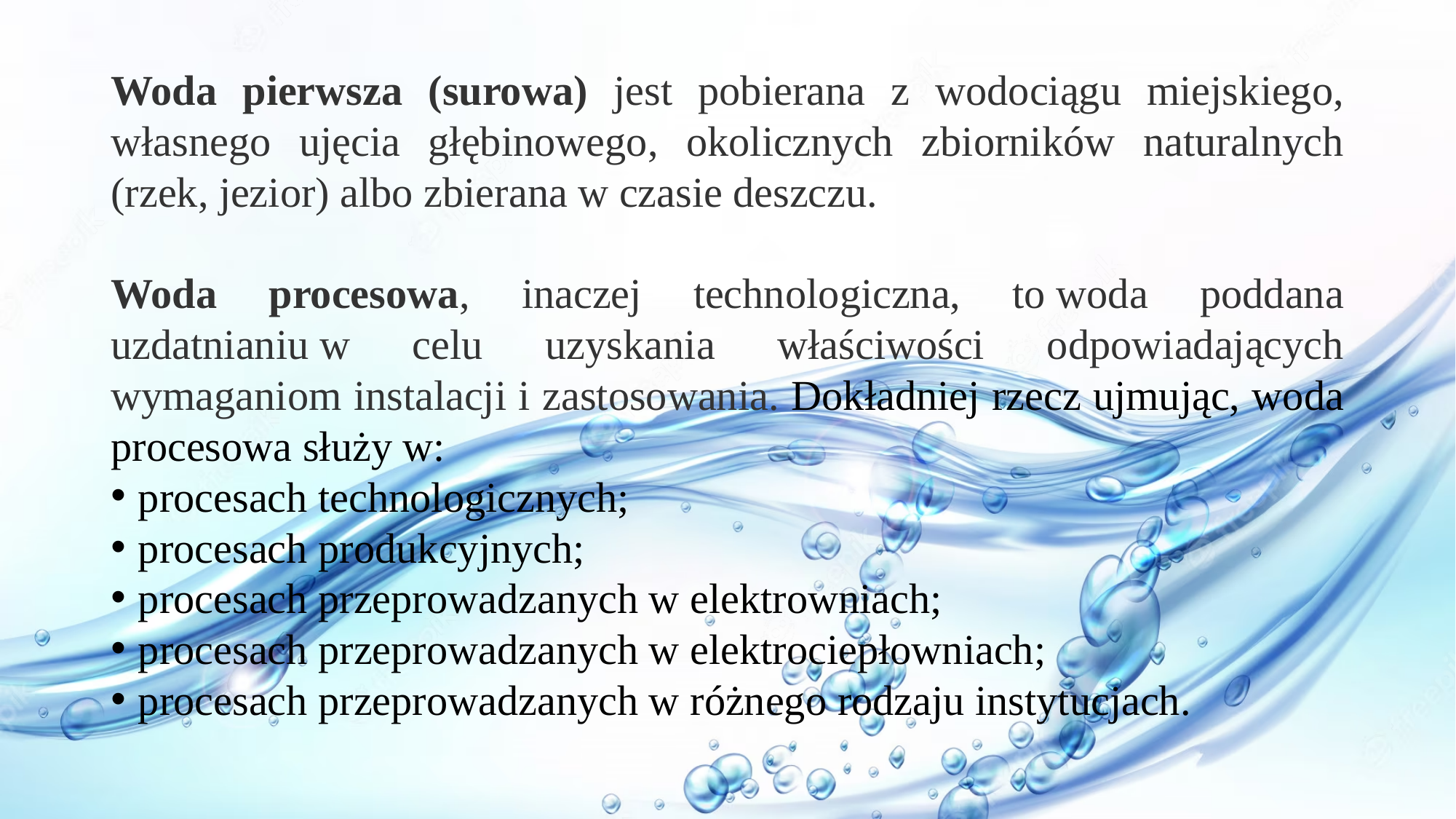

Woda pierwsza (surowa) jest pobierana z wodociągu miejskiego, własnego ujęcia głębinowego, okolicznych zbiorników naturalnych (rzek, jezior) albo zbierana w czasie deszczu.

Woda procesowa, inaczej technologiczna, to woda poddana uzdatnianiu w celu uzyskania właściwości odpowiadających wymaganiom instalacji i zastosowania. Dokładniej rzecz ujmując, woda procesowa służy w:
procesach technologicznych;
procesach produkcyjnych;
procesach przeprowadzanych w elektrowniach;
procesach przeprowadzanych w elektrociepłowniach;
procesach przeprowadzanych w różnego rodzaju instytucjach.